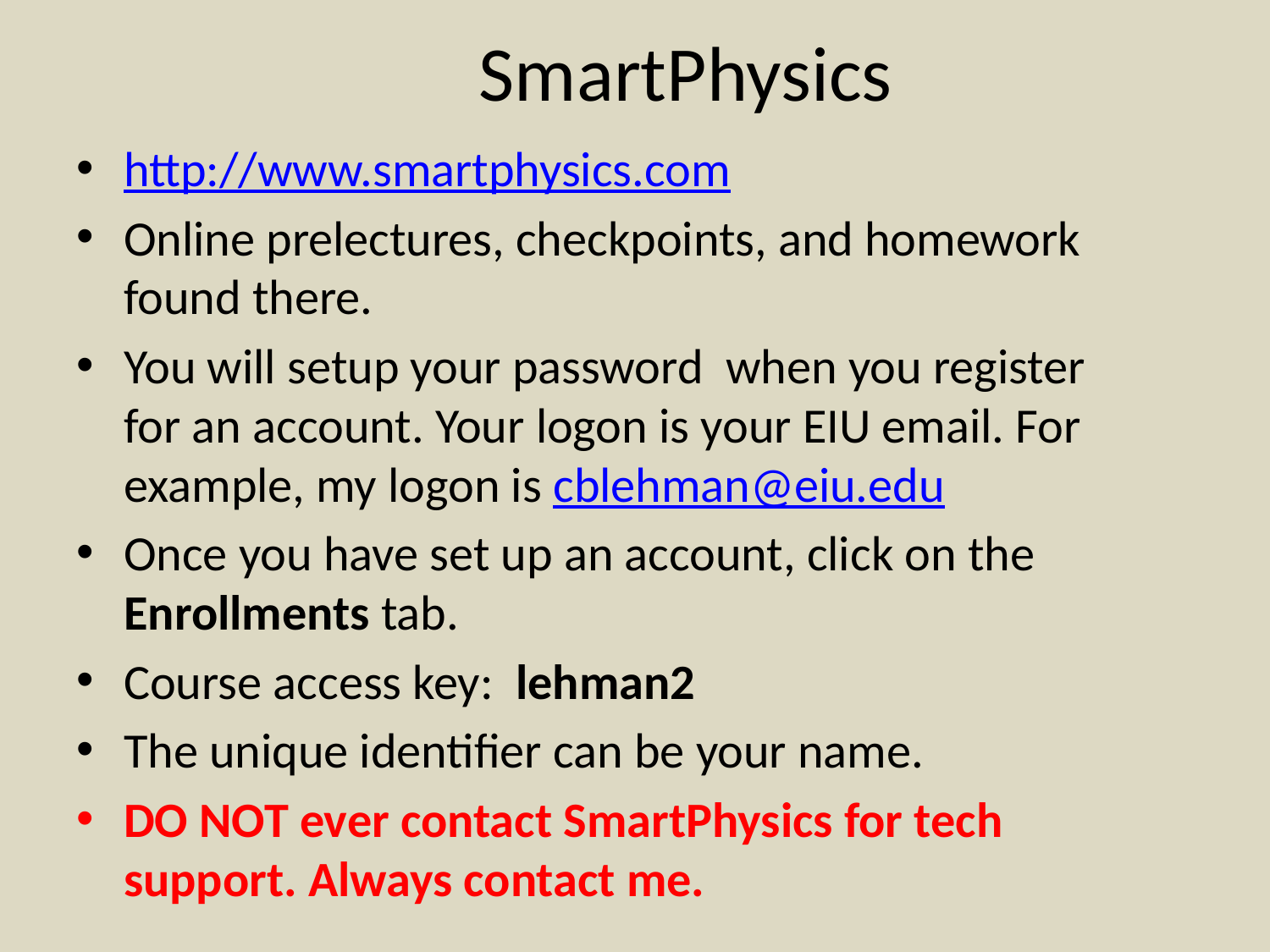

# SmartPhysics
http://www.smartphysics.com
Online prelectures, checkpoints, and homework found there.
You will setup your password  when you register for an account. Your logon is your EIU email. For example, my logon is cblehman@eiu.edu
Once you have set up an account, click on the Enrollments tab.
Course access key:  lehman2
The unique identifier can be your name.
DO NOT ever contact SmartPhysics for tech support. Always contact me.